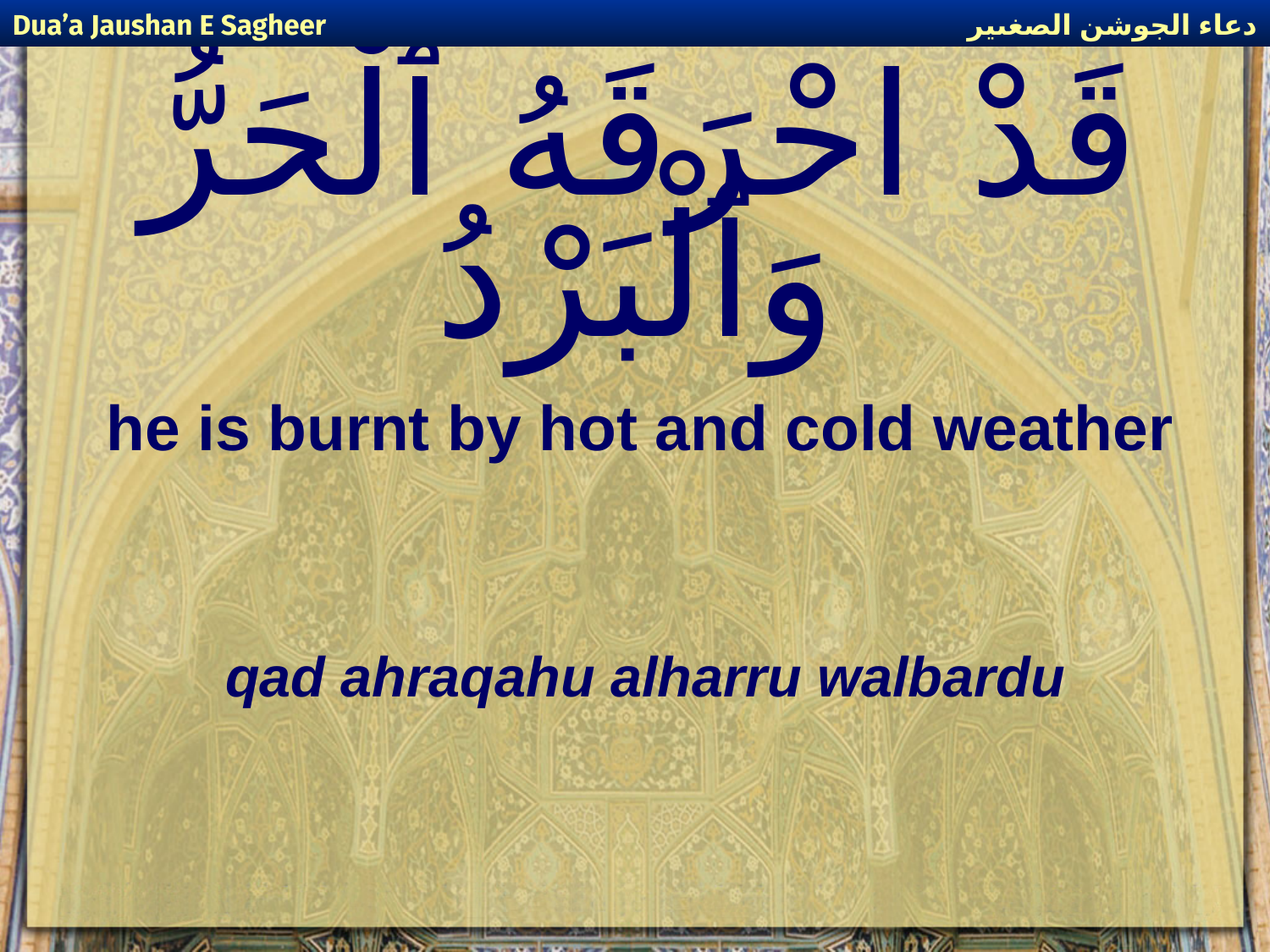

دعاء الجوشن الصغىير
Dua’a Jaushan E Sagheer
# قَدْ احْرَقَهُ ٱلْحَرُّ وَٱلْبَرْدُ
he is burnt by hot and cold weather
qad ahraqahu alharru walbardu